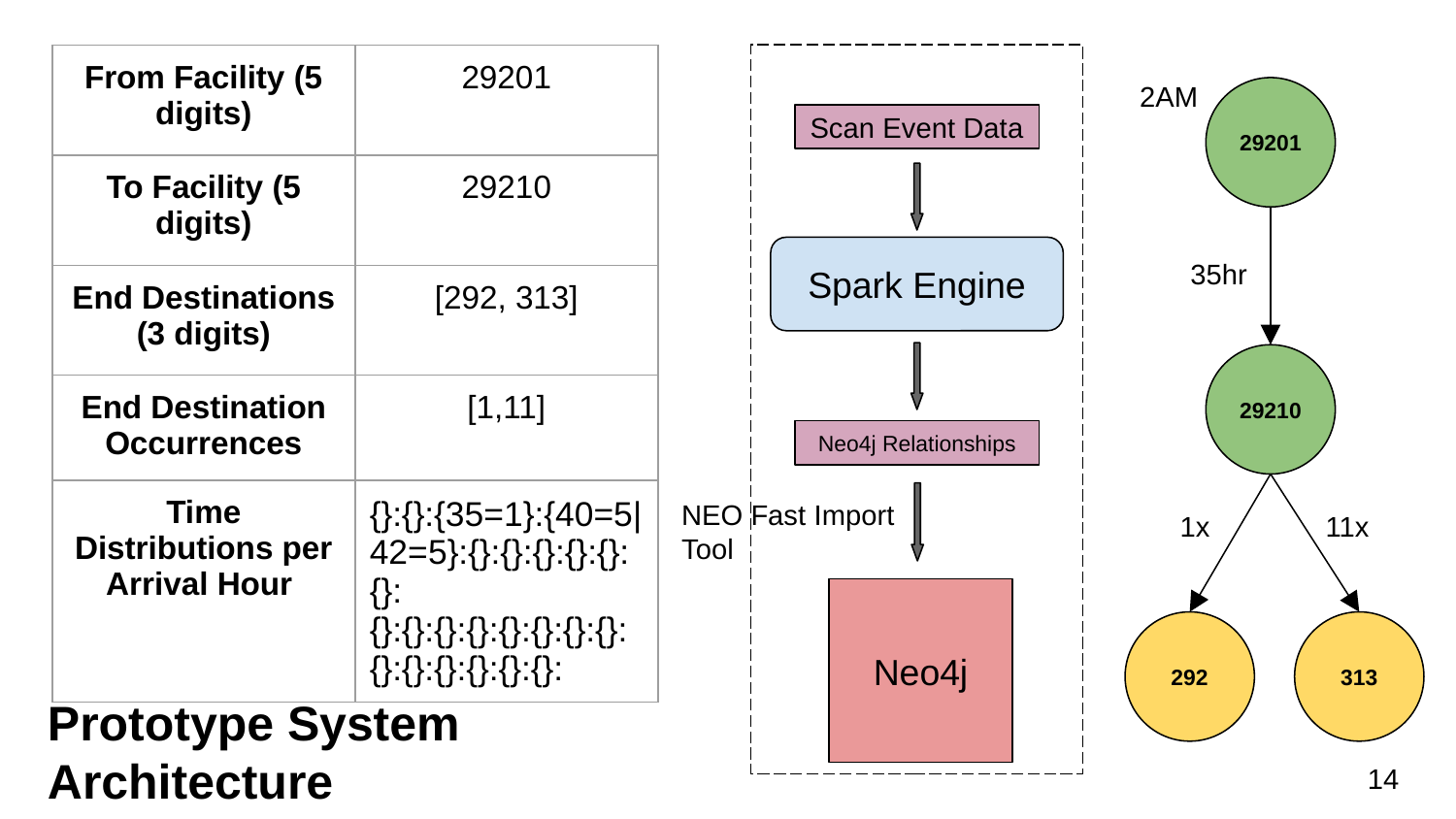

| From Facility (5 digits) | 29201 |
| --- | --- |
| To Facility (5 digits) | 29210 |
| End Destinations (3 digits) | [292, 313] |
| End Destination Occurrences | [1,11] |
| Time Distributions per Arrival Hour | {}:{}:{35=1}:{40=5|42=5}:{}:{}:{}:{}:{}:{}: {}:{}:{}:{}:{}:{}:{}:{}:{}:{}:{}:{}:{}:{}: |
2AM
29201
Scan Event Data

Spark Engine
35hr

29210
Neo4j Relationships
NEO Fast Import Tool

1x
11x
Neo4j
292
313
Prototype System Architecture
14